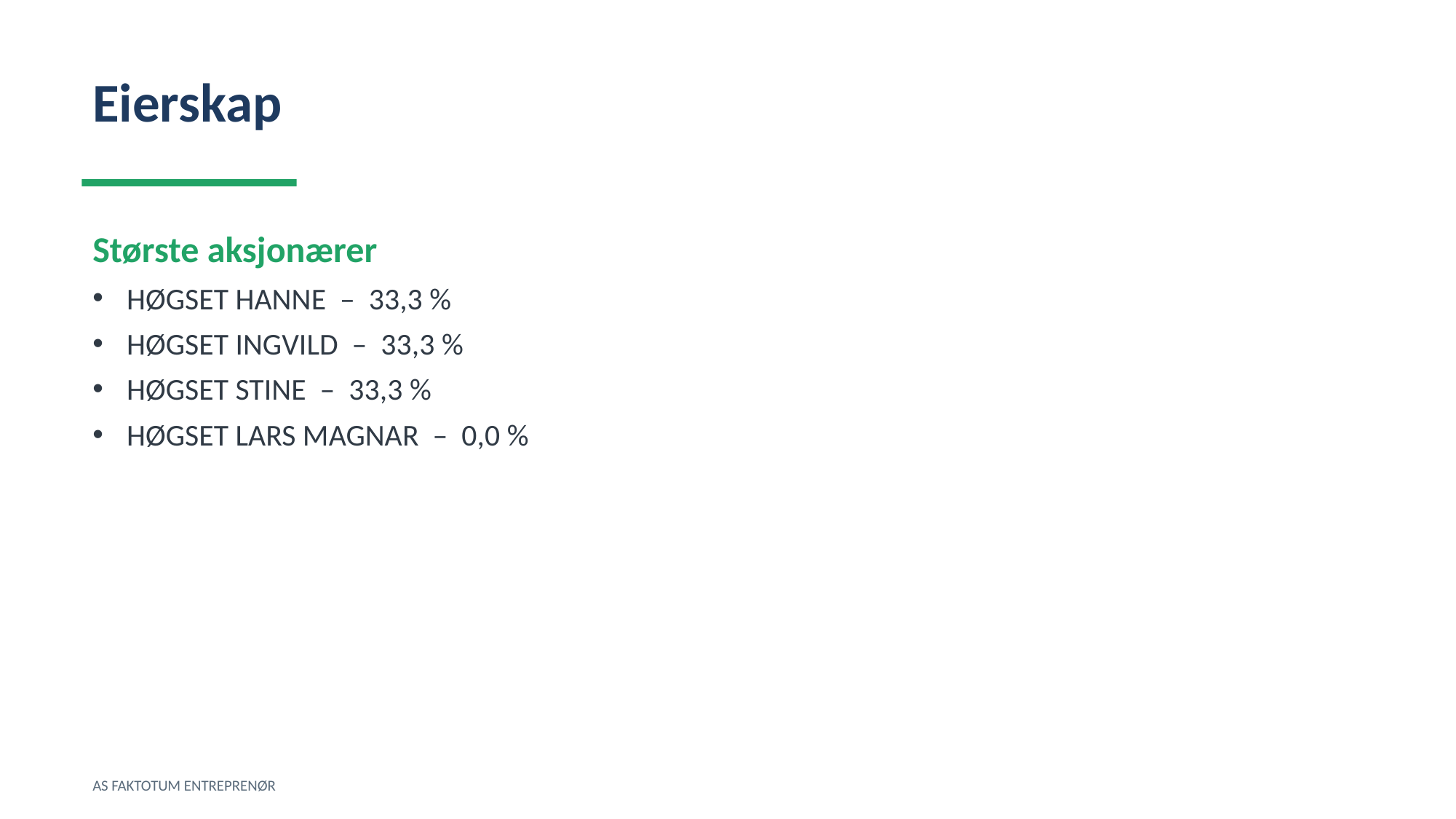

Eierskap

Største aksjonærer
HØGSET HANNE  –  33,3 %
HØGSET INGVILD  –  33,3 %
HØGSET STINE  –  33,3 %
HØGSET LARS MAGNAR  –  0,0 %
AS FAKTOTUM ENTREPRENØR